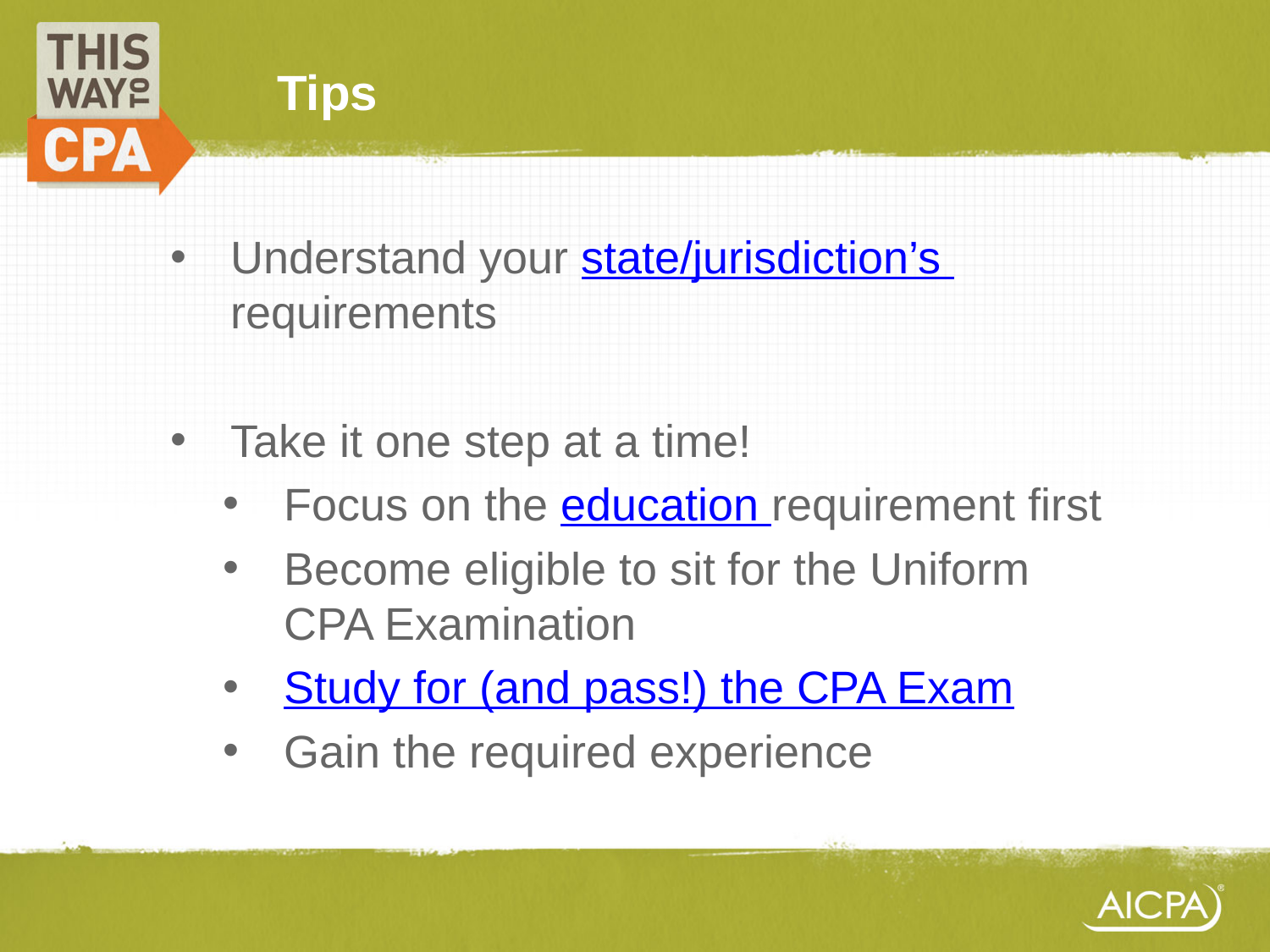

# Tips
Understand your state/jurisdiction’s requirements

Take it one step at a time!
Focus on the education requirement first
Become eligible to sit for the Uniform CPA Examination
Study for (and pass!) the CPA Exam
Gain the required experience